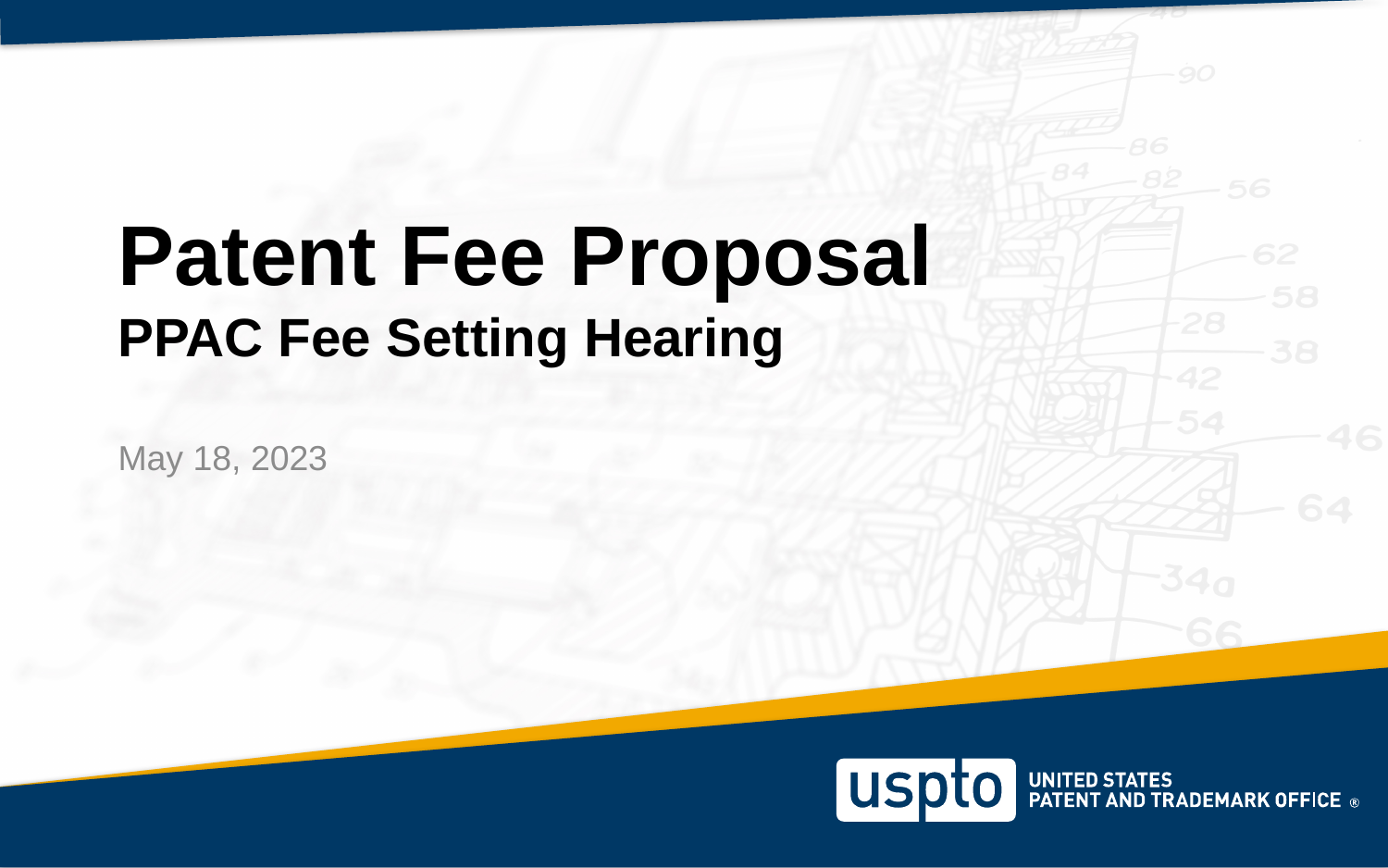

# Patent Fee Proposal PPAC Fee Setting Hearing
May 18, 2023